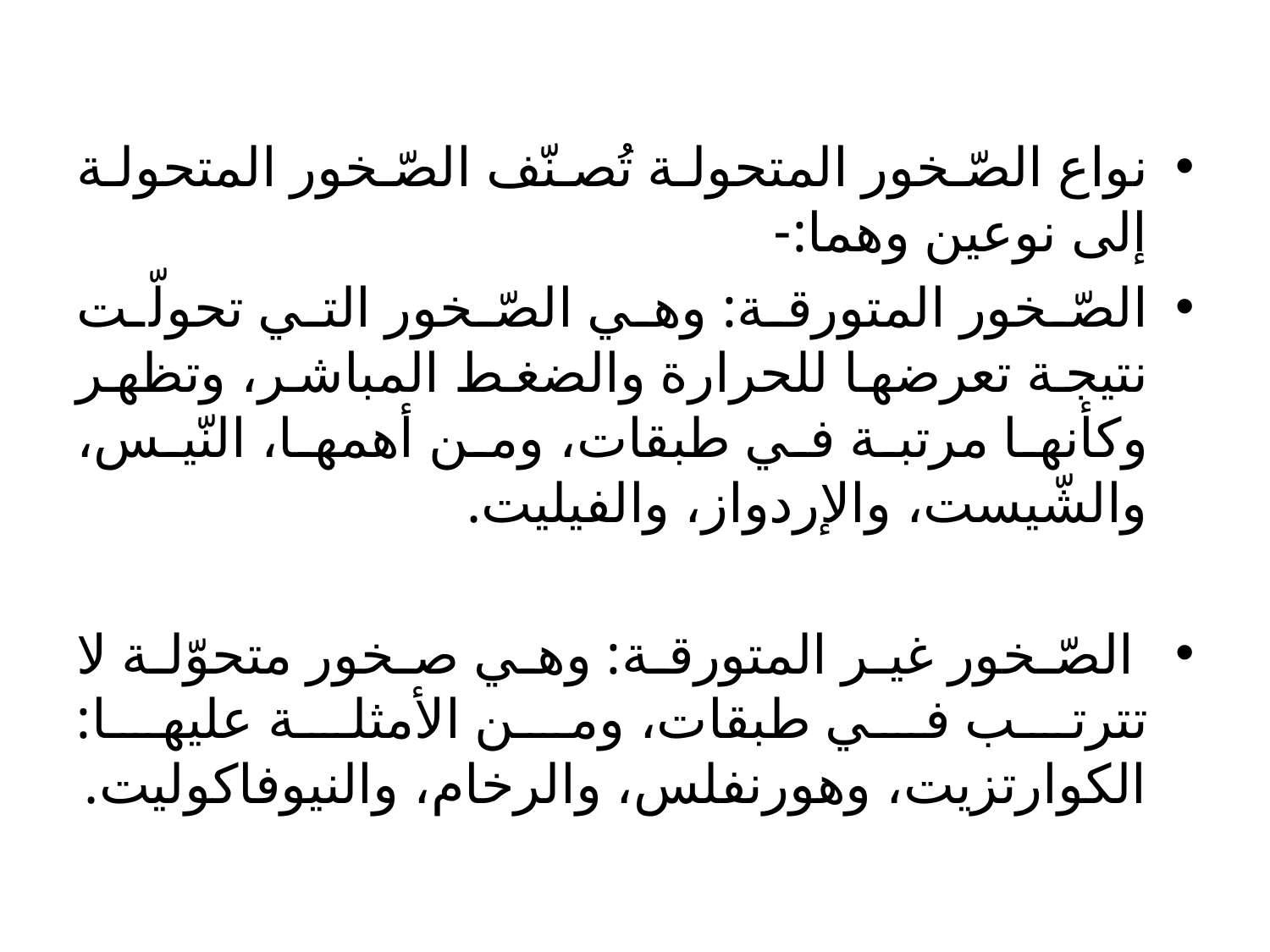

#
نواع الصّخور المتحولة تُصنّف الصّخور المتحولة إلى نوعين وهما:-
الصّخور المتورقة: وهي الصّخور التي تحولّت نتيجة تعرضها للحرارة والضغط المباشر، وتظهر وكأنها مرتبة في طبقات، ومن أهمها، النّيس، والشّيست، والإردواز، والفيليت.

 الصّخور غير المتورقة: وهي صخور متحوّلة لا تترتب في طبقات، ومن الأمثلة عليها: الكوارتزيت، وهورنفلس، والرخام، والنيوفاكوليت.